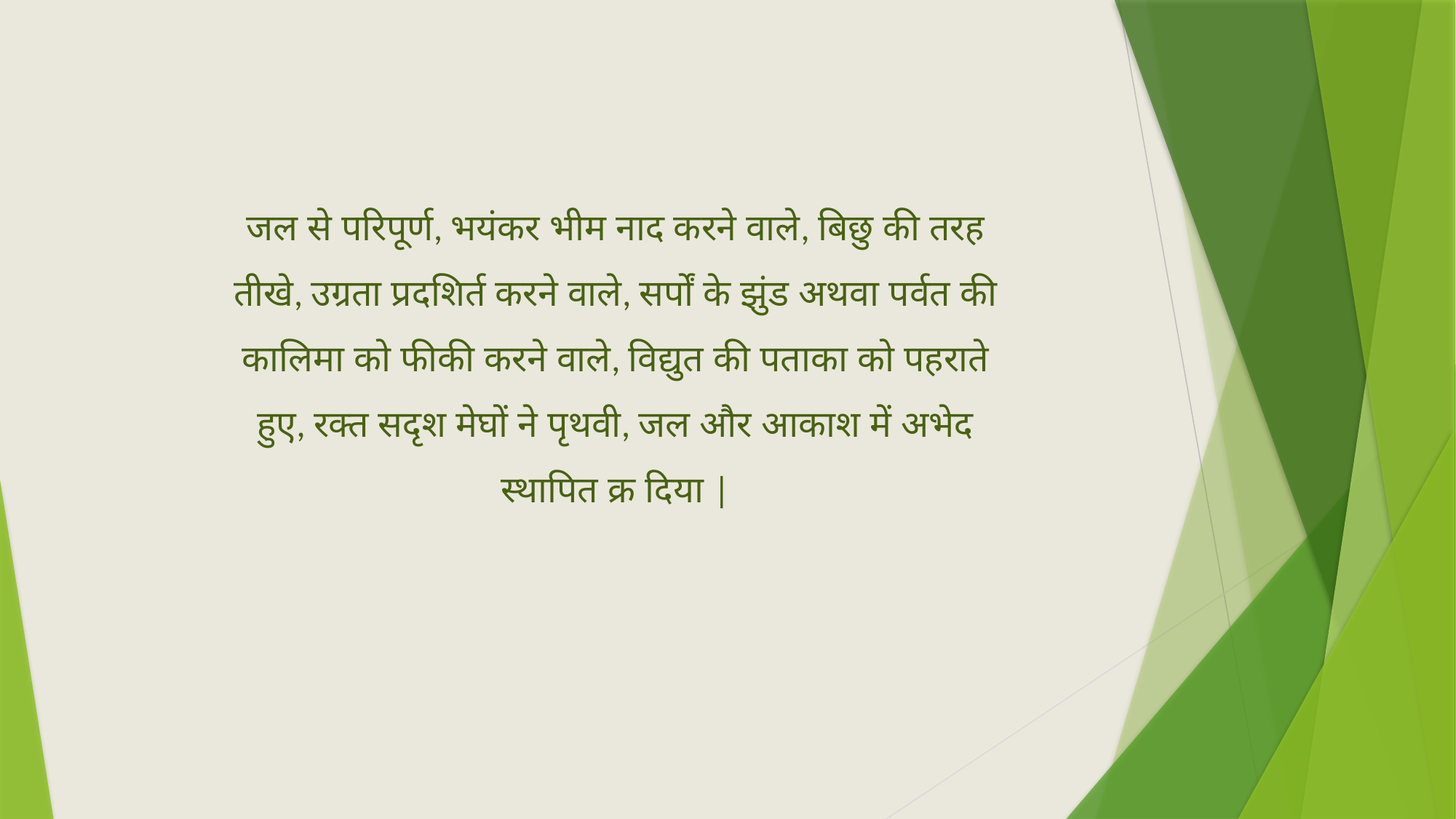

जल से परिपूर्ण, भयंकर भीम नाद करने वाले, बिछु की तरह तीखे, उग्रता प्रदशिर्त करने वाले, सर्पों के झुंड अथवा पर्वत की कालिमा को फीकी करने वाले, विद्युत की पताका को पहराते हुए, रक्त सदृश मेघों ने पृथवी, जल और आकाश में अभेद स्थापित क्र दिया |